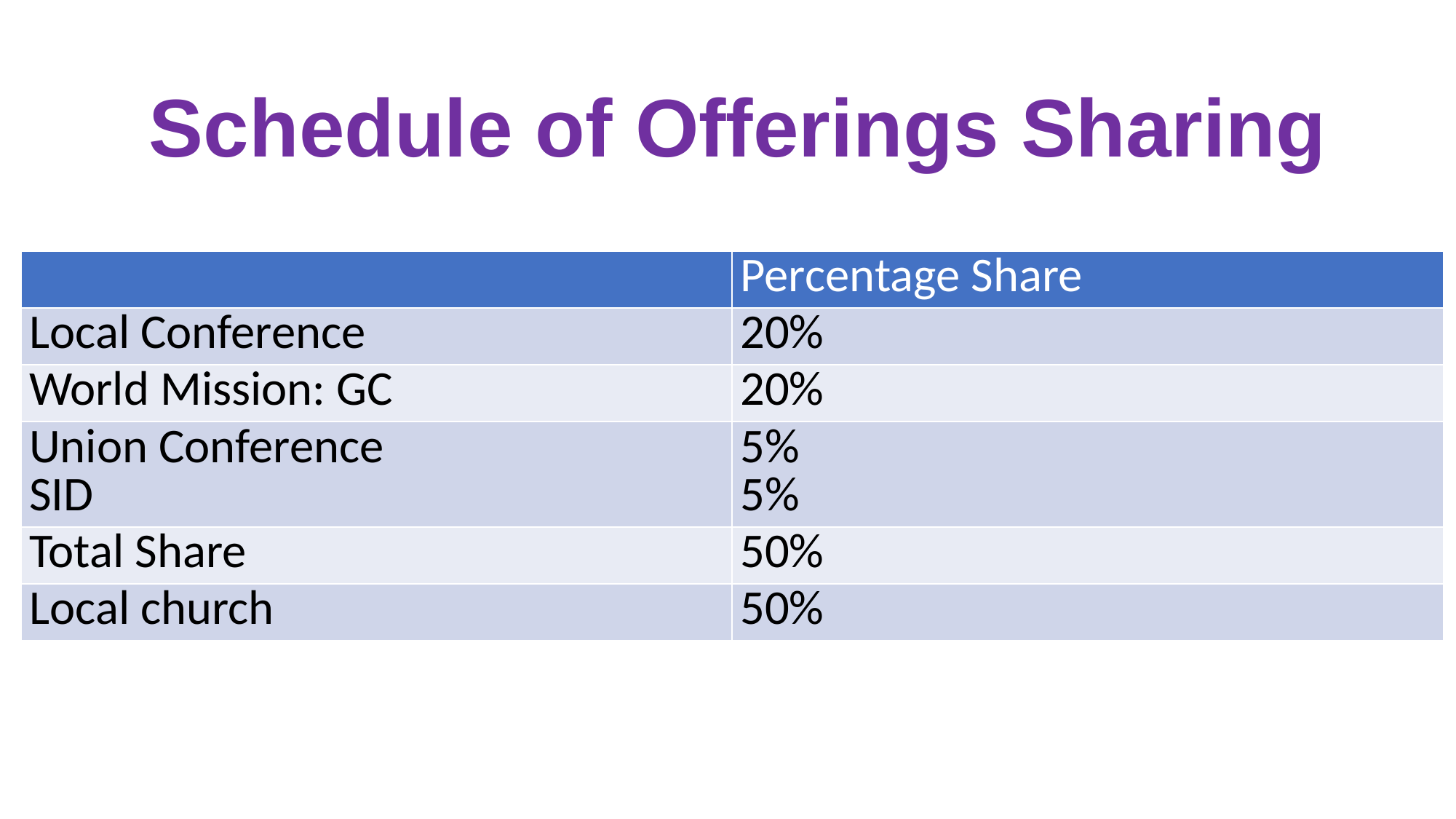

Schedule of Offerings Sharing
|  | Percentage Share |
| --- | --- |
| Local Conference | 20% |
| World Mission: GC | 20% |
| Union Conference SID | 5% 5% |
| Total Share | 50% |
| Local church | 50% |